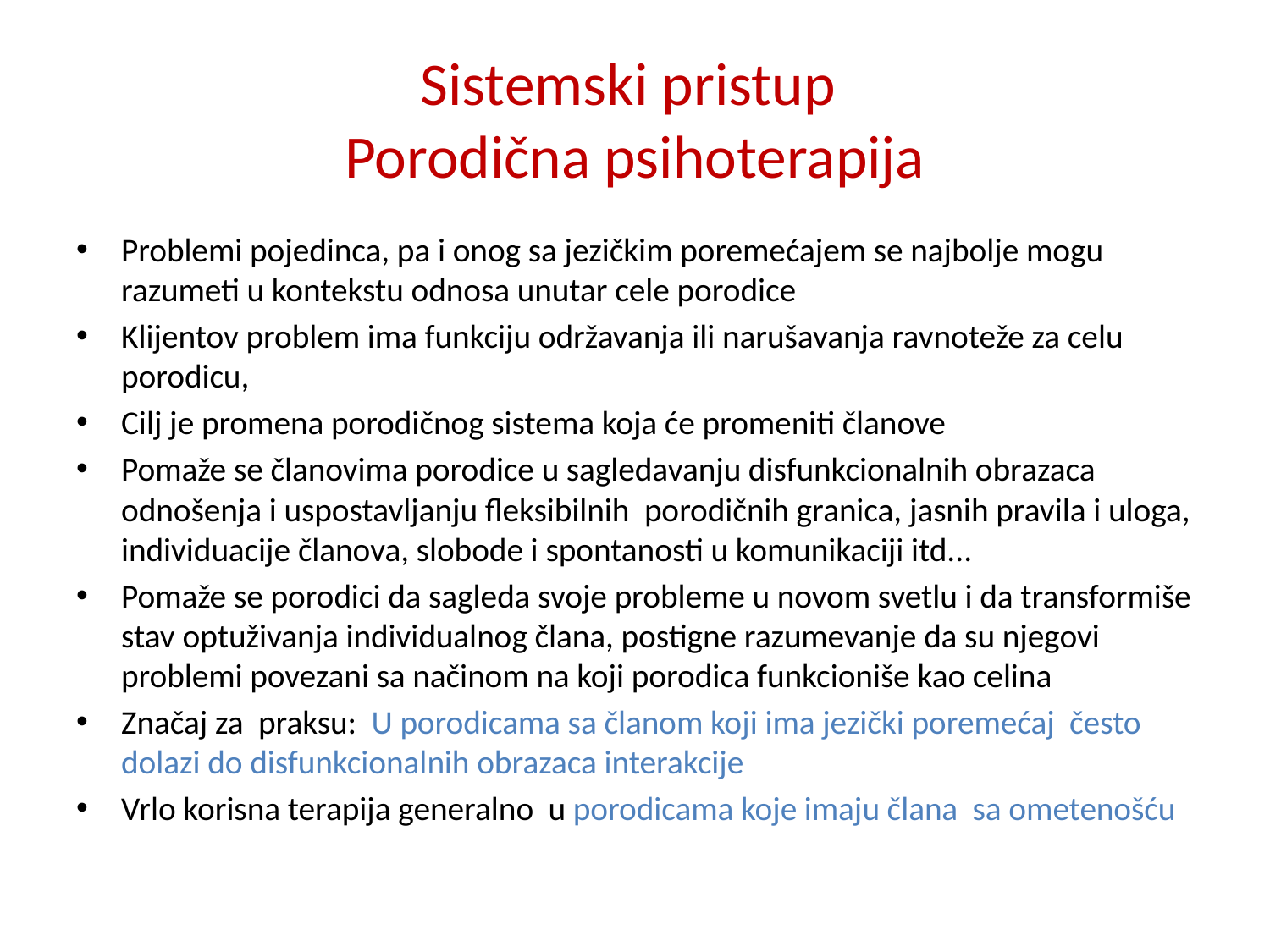

# Sistemski pristup Porodična psihoterapija
Problemi pojedinca, pa i onog sa jezičkim poremećajem se najbolje mogu razumeti u kontekstu odnosa unutar cele porodice
Klijentov problem ima funkciju održavanja ili narušavanja ravnoteže za celu porodicu,
Cilj je promena porodičnog sistema koja će promeniti članove
Pomaže se članovima porodice u sagledavanju disfunkcionalnih obrazaca odnošenja i uspostavljanju fleksibilnih  porodičnih granica, jasnih pravila i uloga, individuacije članova, slobode i spontanosti u komunikaciji itd...
Pomaže se porodici da sagleda svoje probleme u novom svetlu i da transformiše stav optuživanja individualnog člana, postigne razumevanje da su njegovi problemi povezani sa načinom na koji porodica funkcioniše kao celina
Značaj za  praksu:  U porodicama sa članom koji ima jezički poremećaj  često dolazi do disfunkcionalnih obrazaca interakcije
Vrlo korisna terapija generalno  u porodicama koje imaju člana  sa ometenošću